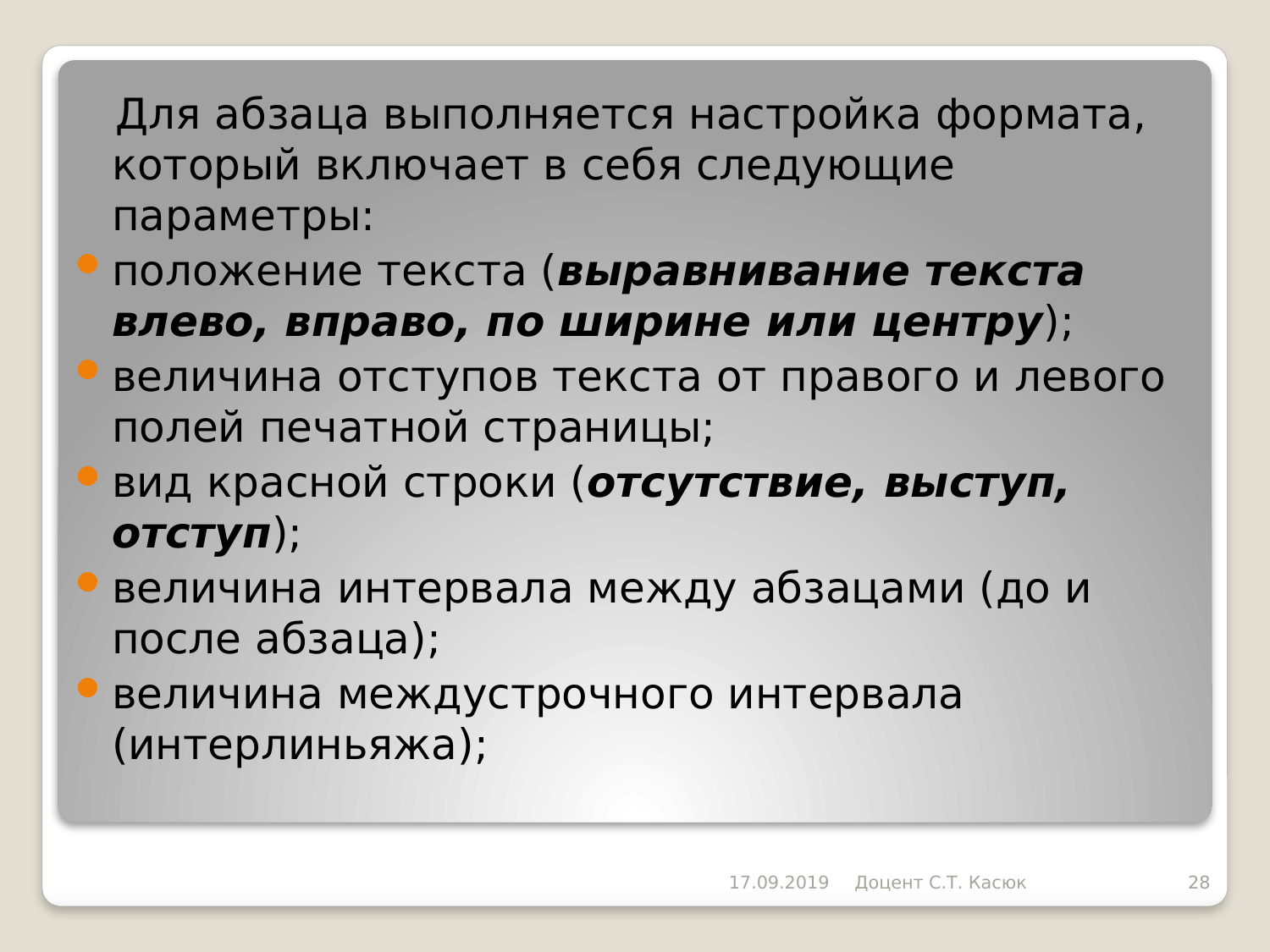

Для абзаца выполняется настройка формата, который включает в себя следующие параметры:
положение текста (выравнивание текста влево, вправо, по ширине или центру);
величина отступов текста от правого и левого полей печатной страницы;
вид красной строки (отсутствие, выступ, отступ);
величина интервала между абзацами (до и после абзаца);
величина междустрочного интервала (интерлиньяжа);
17.09.2019
Доцент С.Т. Касюк
28